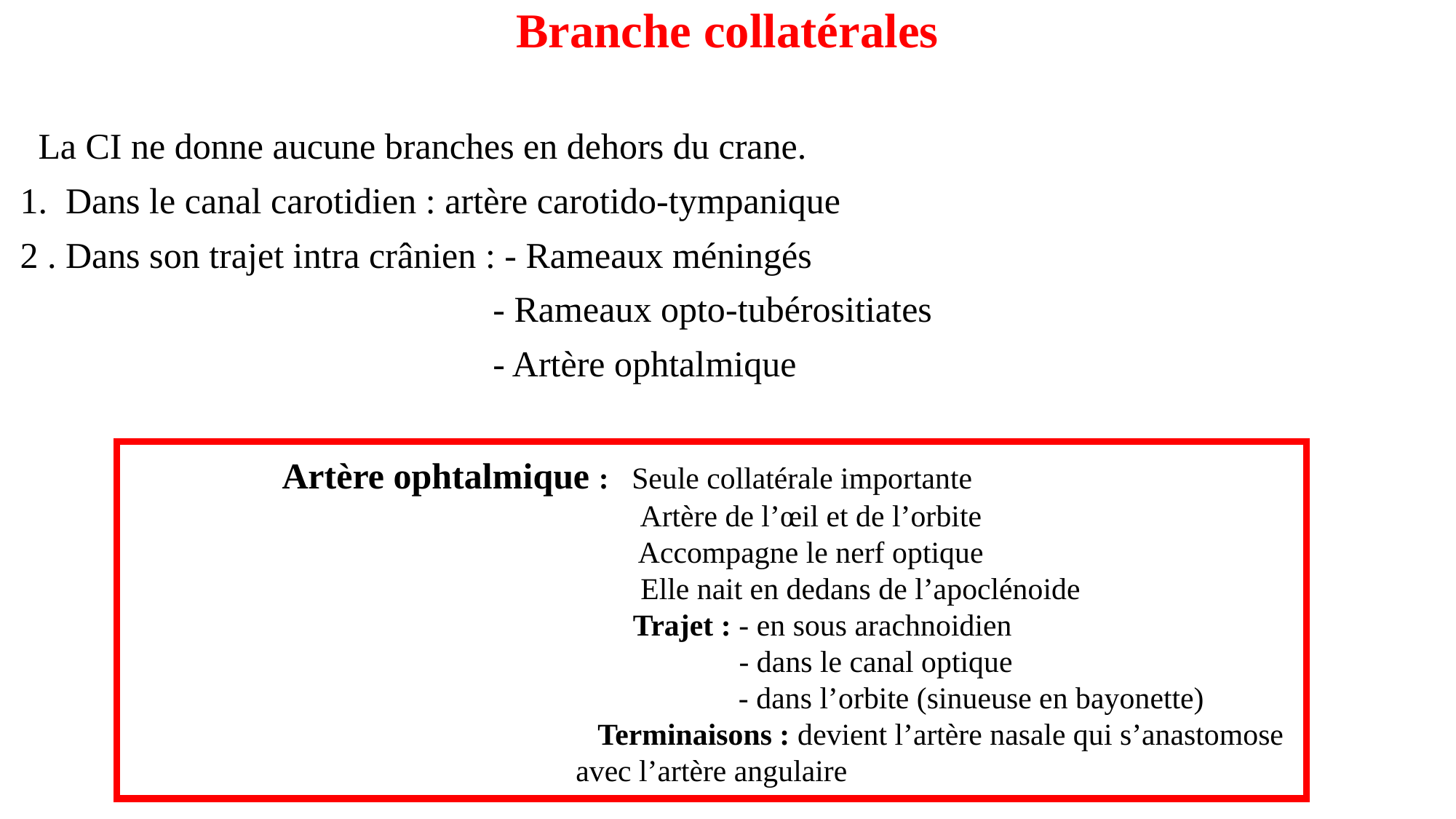

Branche collatérales

   La CI ne donne aucune branches en dehors du crane.
 1.  Dans le canal carotidien : artère carotido-tympanique
 2 . Dans son trajet intra crânien : - Rameaux méningés
                                                     - Rameaux opto-tubérositiates
                                                     - Artère ophtalmique

                    Artère ophtalmique :   Seule collatérale importante
                          Artère de l’œil et de l’orbite
                           Accompagne le nerf optique
                                       Elle nait en dedans de l’apoclénoide
                             Trajet : - en sous arachnoidien
                                           - dans le canal optique
                                                                    - dans l’orbite (sinueuse en bayonette)
                                                             Terminaisons : devient l’artère nasale qui s’anastomose  avec l’artère angulaire